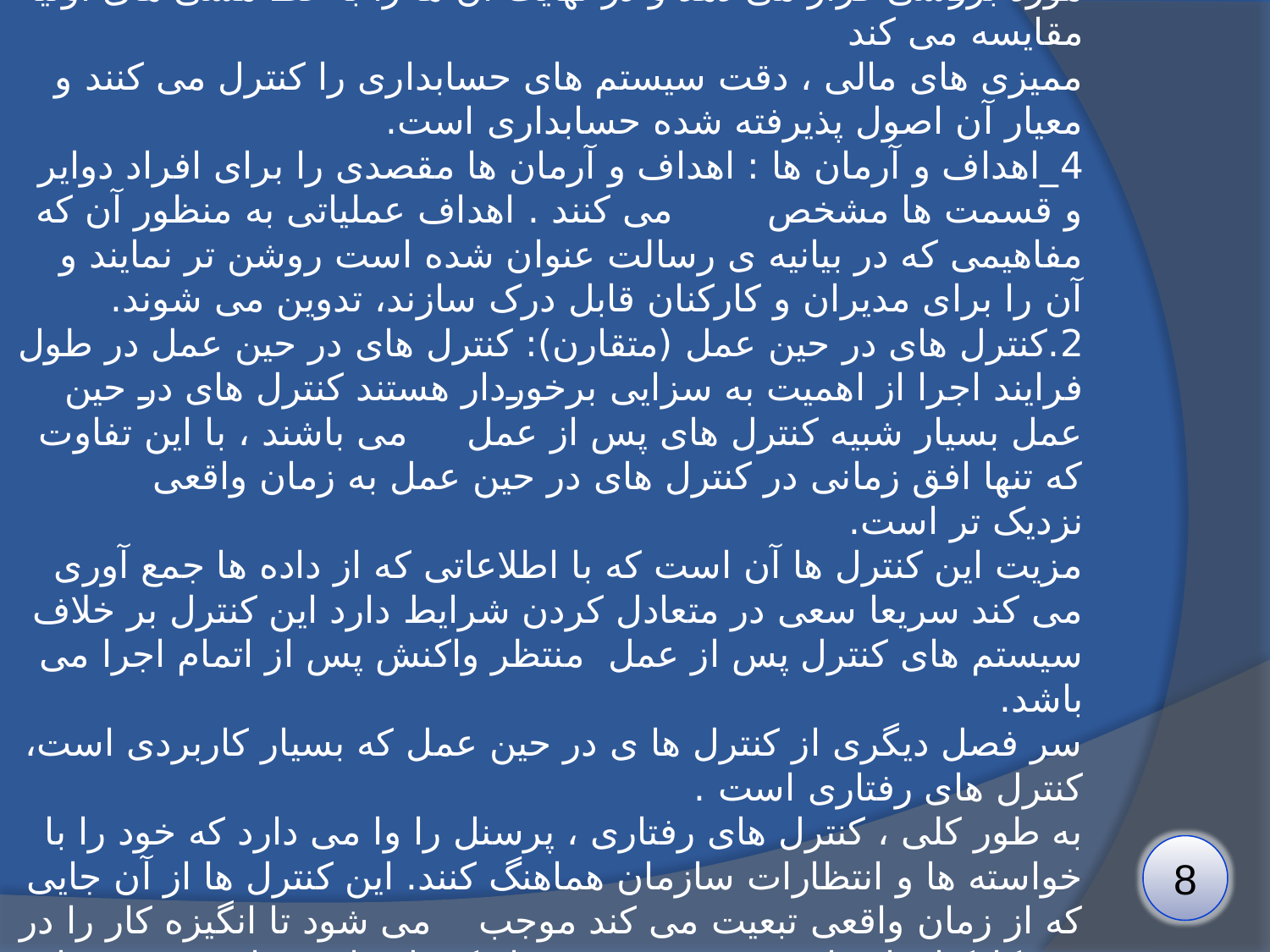

# 3_ممیزی ها : ممیزی ، عملکرد شرکت را ارزیابی می کند و نتایج را مورد بررسی قرار می دهد و در نهایت آن ها را با خط مشی های اولیه مقایسه می کند ممیزی های مالی ، دقت سیستم های حسابداری را کنترل می کنند و معیار آن اصول پذیرفته شده حسابداری است. 4_اهداف و آرمان ها : اهداف و آرمان ها مقصدی را برای افراد دوایر و قسمت ها مشخص        می کنند . اهداف عملیاتی به منظور آن که مفاهیمی که در بیانیه ی رسالت عنوان شده است روشن تر نمایند و آن را برای مدیران و کارکنان قابل درک سازند، تدوین می شوند. 2.کنترل های در حین عمل (متقارن): کنترل های در حین عمل در طول فرایند اجرا از اهمیت به سزایی برخوردار هستند کنترل های در حین عمل بسیار شبیه کنترل های پس از عمل     می باشند ، با این تفاوت که تنها افق زمانی در کنترل های در حین عمل به زمان واقعی    نزدیک تر است. مزیت این کنترل ها آن است که با اطلاعاتی که از داده ها جمع آوری می کند سریعا سعی در متعادل کردن شرایط دارد این کنترل بر خلاف سیستم های کنترل پس از عمل  منتظر واکنش پس از اتمام اجرا می باشد. سر فصل دیگری از کنترل ها ی در حین عمل که بسیار کاربردی است، کنترل های رفتاری است . به طور کلی ، کنترل های رفتاری ، پرسنل را وا می دارد که خود را با خواسته ها و انتظارات سازمان هماهنگ کنند. این کنترل ها از آن جایی که از زمان واقعی تبعیت می کند موجب    می شود تا انگیزه کار را در بین کارکنان ارتقا دهد. در زیر دو نوع از کنترل های رفتاری توضیح داده می شود.
8